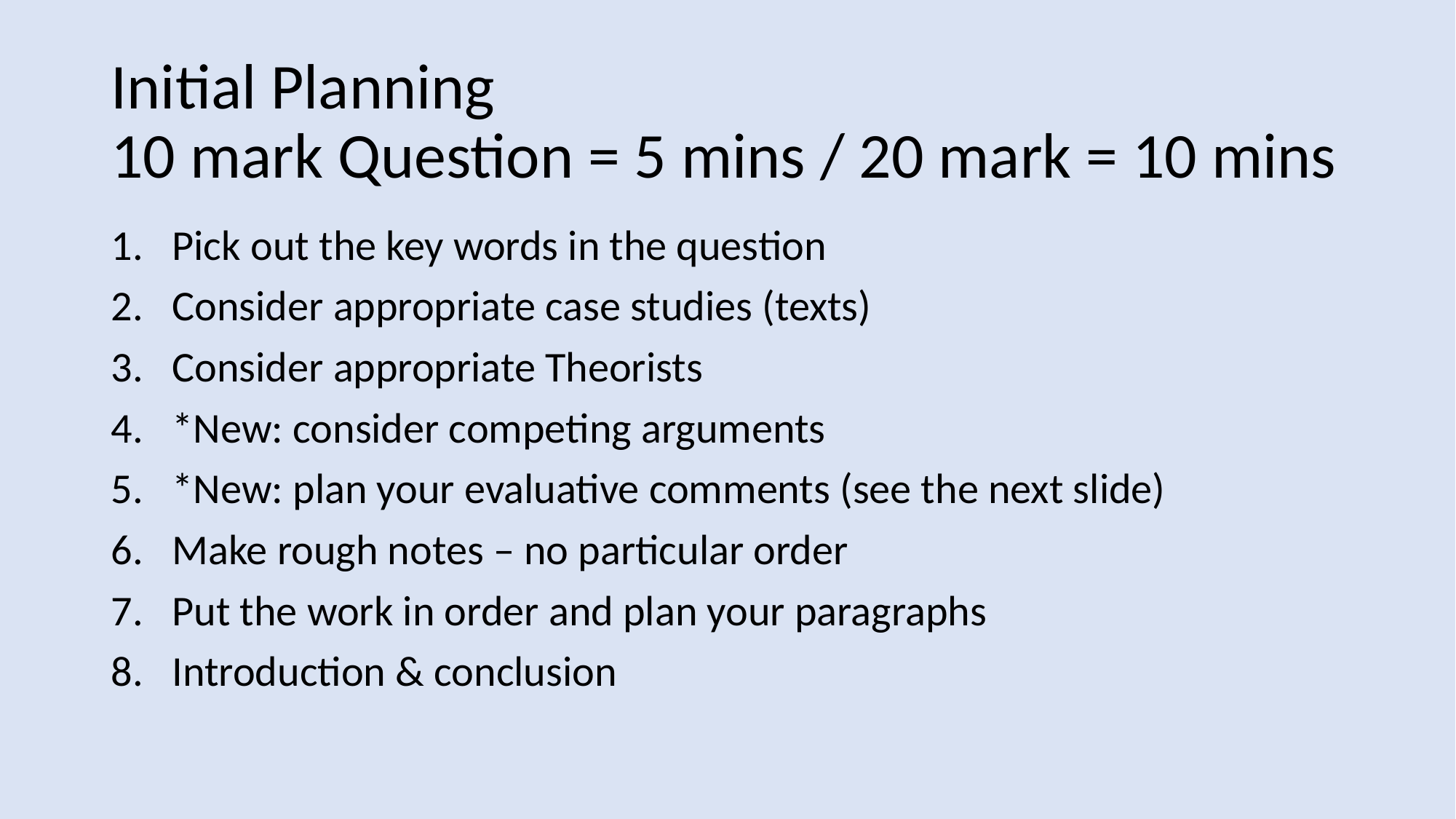

# Initial Planning   10 mark Question = 5 mins / 20 mark = 10 mins
Pick out the key words in the question
Consider appropriate case studies (texts)
Consider appropriate Theorists
*New: consider competing arguments
*New: plan your evaluative comments (see the next slide)
Make rough notes – no particular order
Put the work in order and plan your paragraphs
Introduction & conclusion